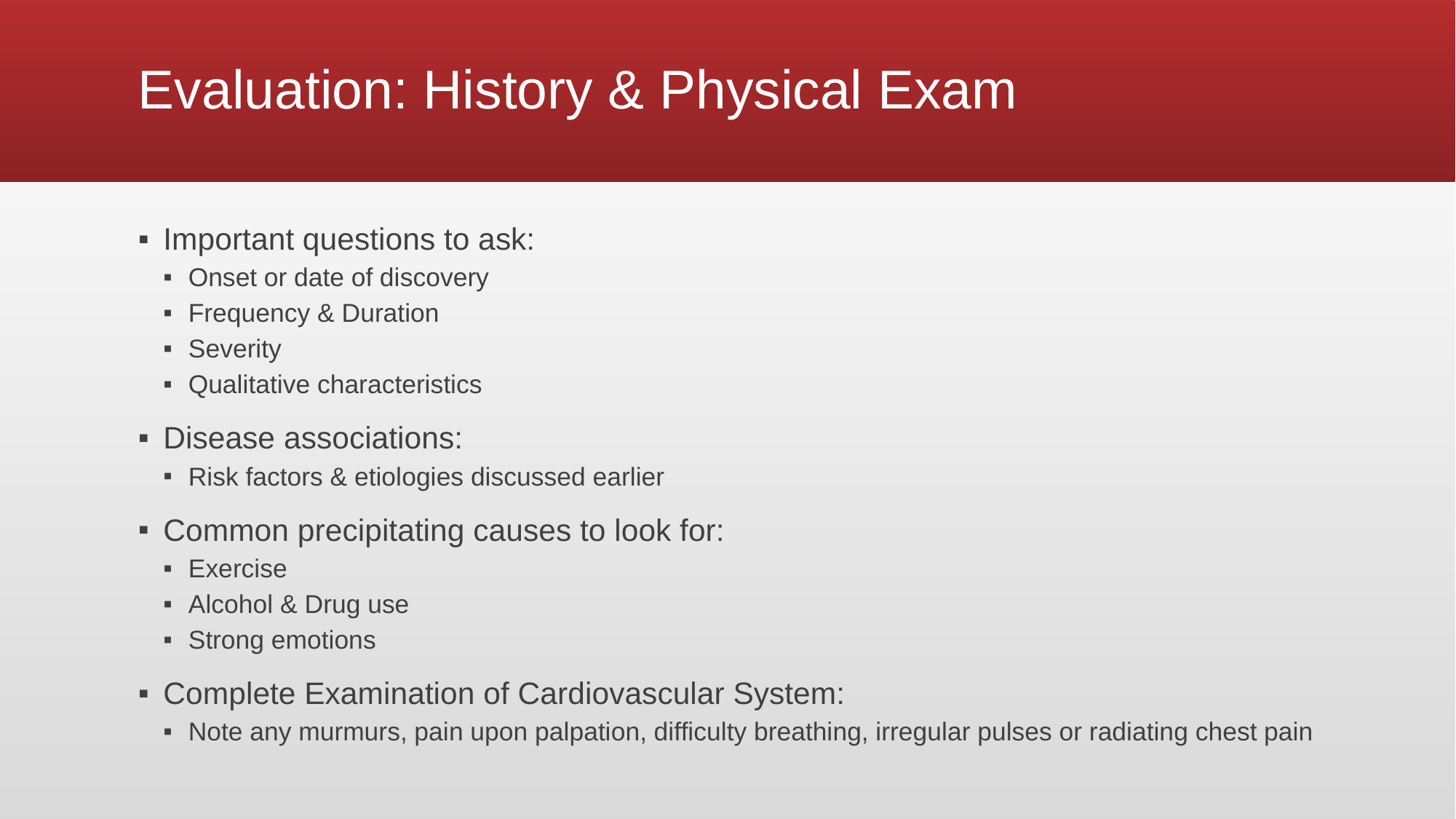

# Evaluation: History & Physical Exam
Important questions to ask:
Onset or date of discovery
Frequency & Duration
Severity
Qualitative characteristics
Disease associations:
Risk factors & etiologies discussed earlier
Common precipitating causes to look for:
Exercise
Alcohol & Drug use
Strong emotions
Complete Examination of Cardiovascular System:
Note any murmurs, pain upon palpation, difficulty breathing, irregular pulses or radiating chest pain